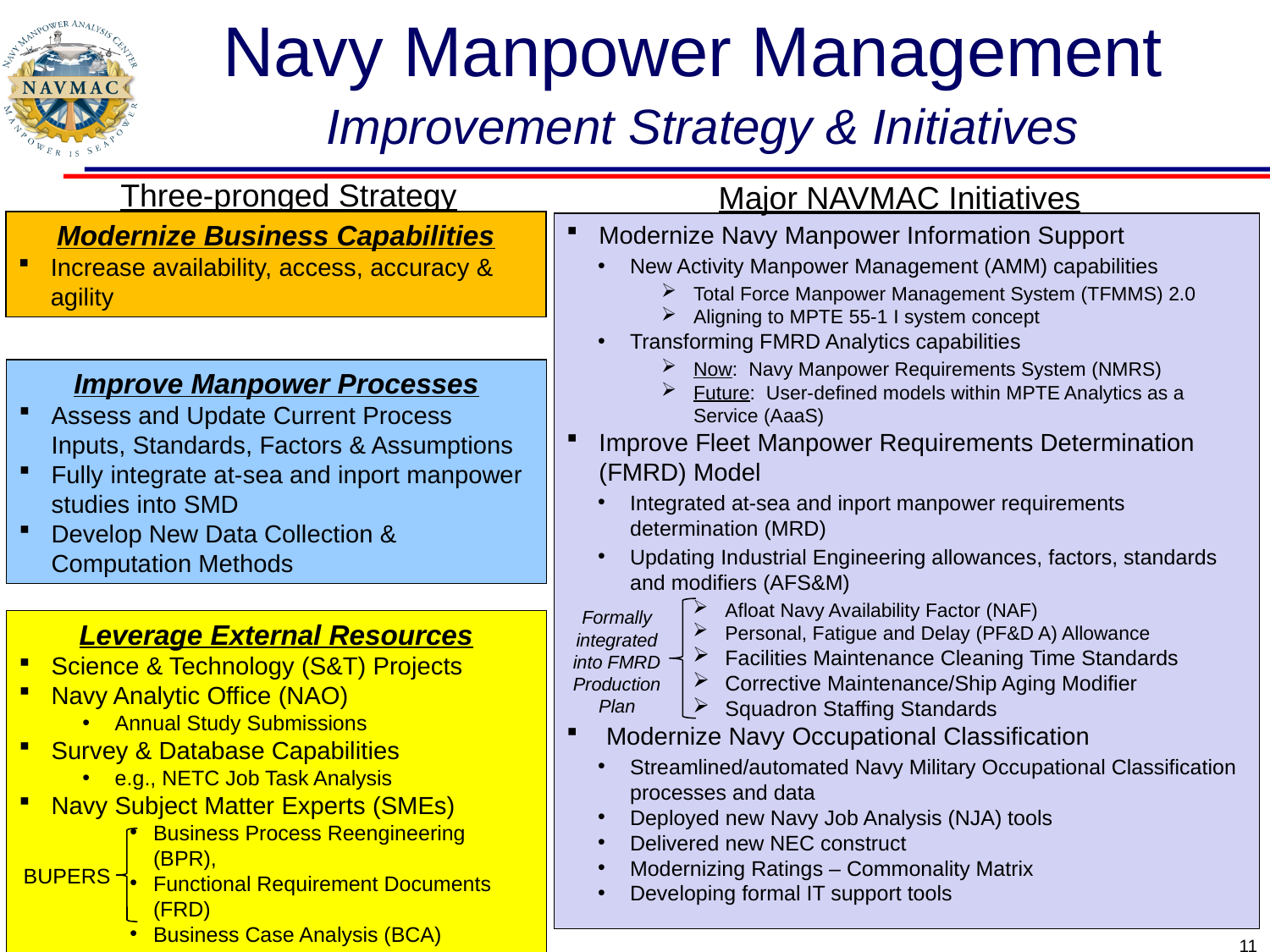

# Navy Manpower Management Improvement Strategy & Initiatives
Three-pronged Strategy
Major NAVMAC Initiatives
Modernize Business Capabilities
Increase availability, access, accuracy & agility
Modernize Navy Manpower Information Support
New Activity Manpower Management (AMM) capabilities
Total Force Manpower Management System (TFMMS) 2.0
Aligning to MPTE 55-1 I system concept
Transforming FMRD Analytics capabilities
Now:  Navy Manpower Requirements System (NMRS)
Future:  User-defined models within MPTE Analytics as a Service (AaaS)
Improve Fleet Manpower Requirements Determination (FMRD) Model
Integrated at-sea and inport manpower requirements determination (MRD)
Updating Industrial Engineering allowances, factors, standards and modifiers (AFS&M)
Afloat Navy Availability Factor (NAF)
Personal, Fatigue and Delay (PF&D A) Allowance
Facilities Maintenance Cleaning Time Standards
Corrective Maintenance/Ship Aging Modifier
Squadron Staffing Standards
Modernize Navy Occupational Classification
Streamlined/automated Navy Military Occupational Classification processes and data
Deployed new Navy Job Analysis (NJA) tools
Delivered new NEC construct
Modernizing Ratings – Commonality Matrix
Developing formal IT support tools
Improve Manpower Processes
Assess and Update Current Process Inputs, Standards, Factors & Assumptions
Fully integrate at-sea and inport manpower studies into SMD
Develop New Data Collection & Computation Methods

Formally
integrated
into FMRD
Production
Plan
Leverage External Resources
Science & Technology (S&T) Projects
Navy Analytic Office (NAO)
Annual Study Submissions
Survey & Database Capabilities
e.g., NETC Job Task Analysis
Navy Subject Matter Experts (SMEs)
Business Process Reengineering (BPR),
Functional Requirement Documents (FRD)
Business Case Analysis (BCA)

BUPERS
11